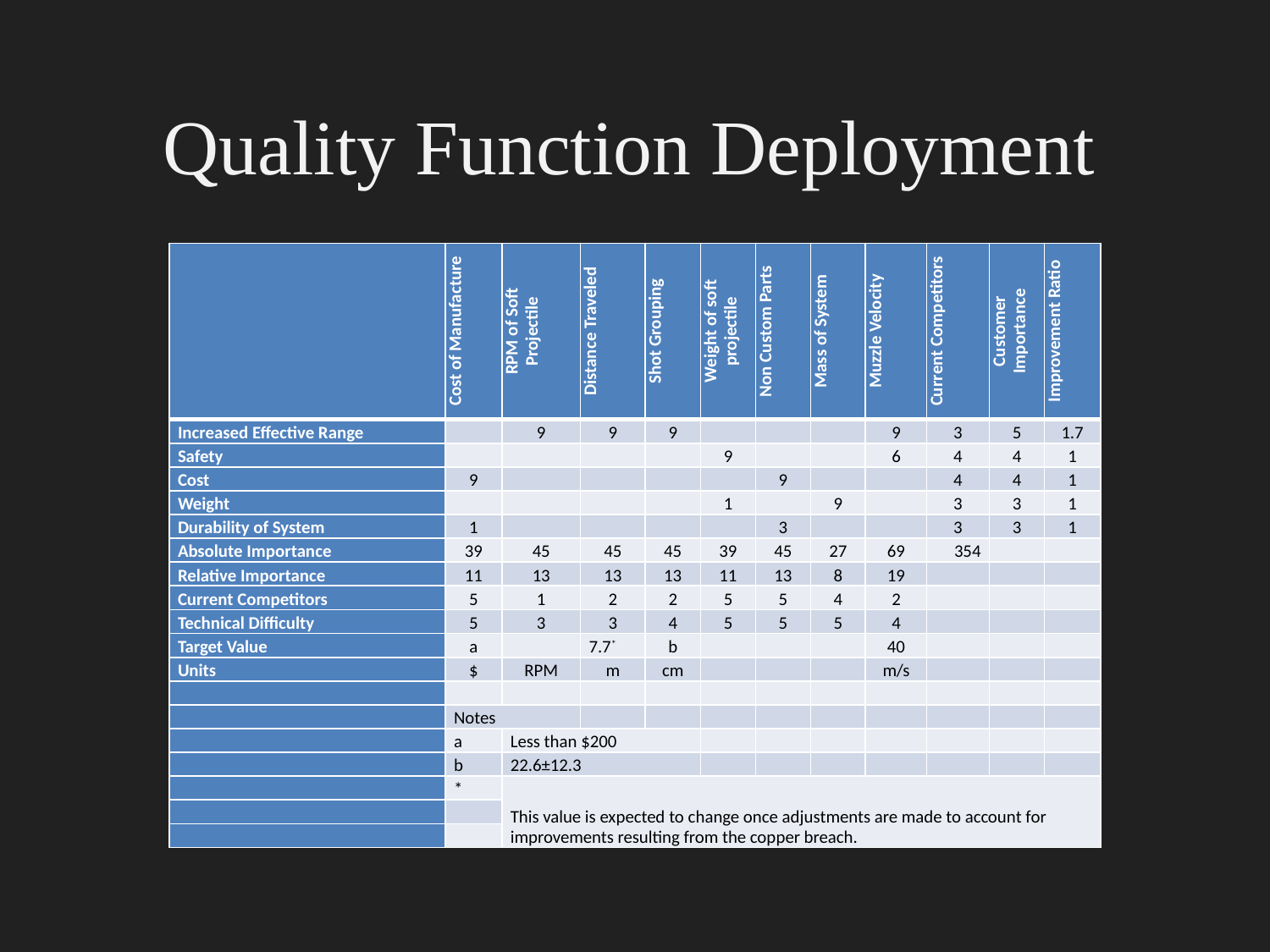

# Quality Function Deployment
|  | Cost of Manufacture | RPM of Soft Projectile | Distance Traveled | Shot Grouping | Weight of soft projectile | Non Custom Parts | Mass of System | Muzzle Velocity | Current Competitors | Customer Importance | Improvement Ratio |
| --- | --- | --- | --- | --- | --- | --- | --- | --- | --- | --- | --- |
| Increased Effective Range |  | 9 | 9 | 9 |  |  |  | 9 | 3 | 5 | 1.7 |
| Safety |  |  |  |  | 9 |  |  | 6 | 4 | 4 | 1 |
| Cost | 9 |  |  |  |  | 9 |  |  | 4 | 4 | 1 |
| Weight |  |  |  |  | 1 |  | 9 |  | 3 | 3 | 1 |
| Durability of System | 1 |  |  |  |  | 3 |  |  | 3 | 3 | 1 |
| Absolute Importance | 39 | 45 | 45 | 45 | 39 | 45 | 27 | 69 | 354 |  |  |
| Relative Importance | 11 | 13 | 13 | 13 | 11 | 13 | 8 | 19 |  |  |  |
| Current Competitors | 5 | 1 | 2 | 2 | 5 | 5 | 4 | 2 |  |  |  |
| Technical Difficulty | 5 | 3 | 3 | 4 | 5 | 5 | 5 | 4 |  |  |  |
| Target Value | a |  | 7.7\* | b |  |  |  | 40 |  |  |  |
| Units | $ | RPM | m | cm |  |  |  | m/s |  |  |  |
|  |  |  |  |  |  |  |  |  |  |  |  |
|  | Notes |  |  |  |  |  |  |  |  |  |  |
|  | a | Less than $200 |  |  |  |  |  |  |  |  |  |
|  | b | 22.6±12.3 |  |  |  |  |  |  |  |  |  |
|  | \* | This value is expected to change once adjustments are made to account for improvements resulting from the copper breach. |  |  |  |  |  |  |  |  |  |
|  |  |  |  |  |  |  |  |  |  |  |  |
|  |  |  |  |  |  |  |  |  |  |  |  |